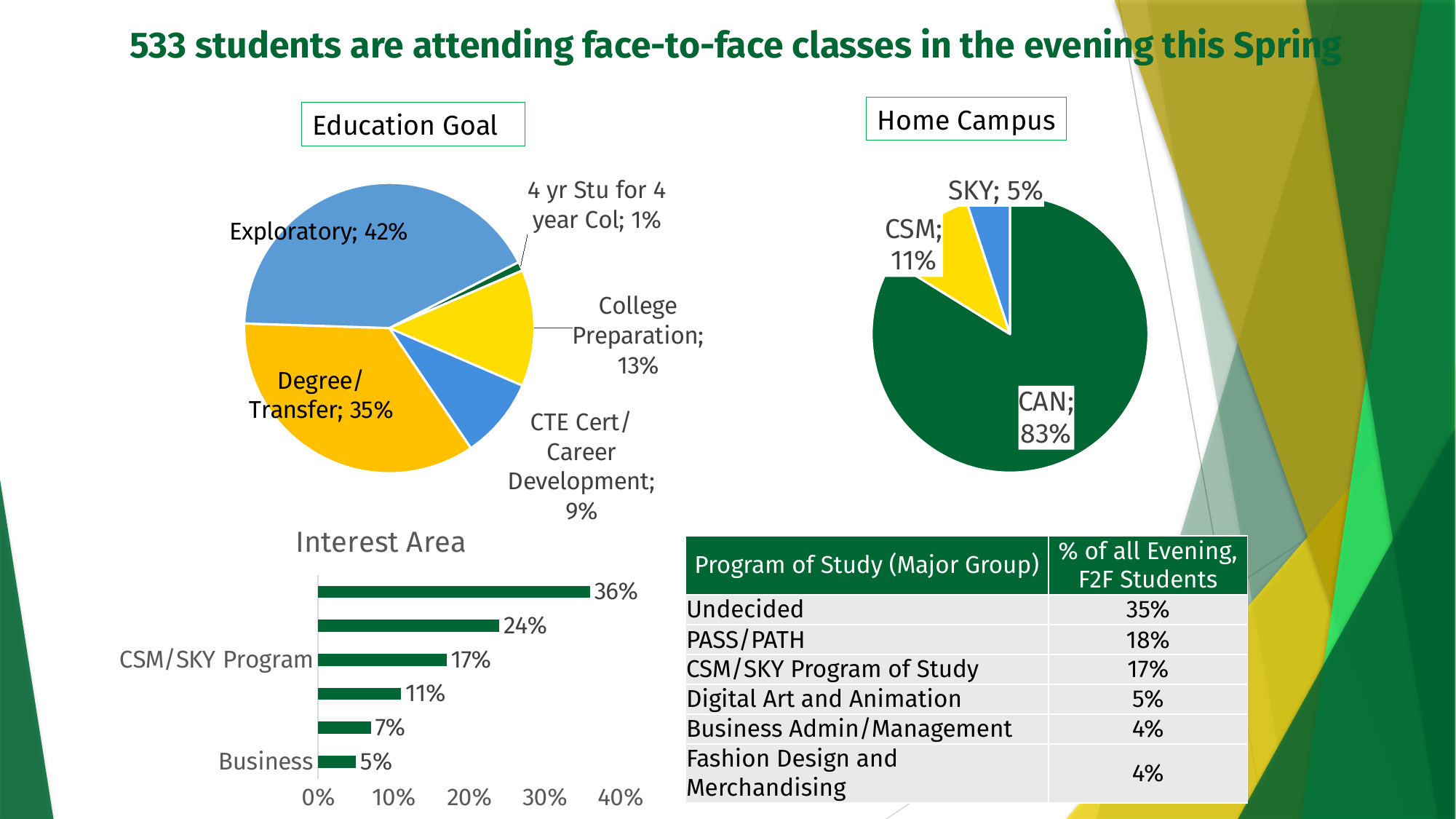

# 533 students are attending face-to-face classes in the evening this Spring
Home Campus
Education Goal

### Chart

| Category | % |
|---|---|
| 4 yr Stu for 4 year Col | 0.01 |
| College Preparation | 0.13 |
| CTE Cert/Career Development | 0.09 |
| Degree/Transfer | 0.35 |
| Exploratory | 0.42 |

### Chart

| Category | % |
|---|---|
| CAN | 0.83 |
| CSM | 0.11 |
| SKY | 0.05 |

### Chart: Interest Area

| Category | % |
|---|---|
| Business | 0.05 |
| Science and Health | 0.07 |
| Art, Design, and Performance | 0.11 |
| CSM/SKY Program | 0.17 |
| Human Behavior and Culture | 0.24 |
| Undecided/University Transfer | 0.36 |
| Program of Study (Major Group) | % of all Evening, F2F Students |
| --- | --- |
| Undecided | 35% |
| PASS/PATH | 18% |
| CSM/SKY Program of Study | 17% |
| Digital Art and Animation | 5% |
| Business Admin/Management | 4% |
| Fashion Design and Merchandising | 4% |